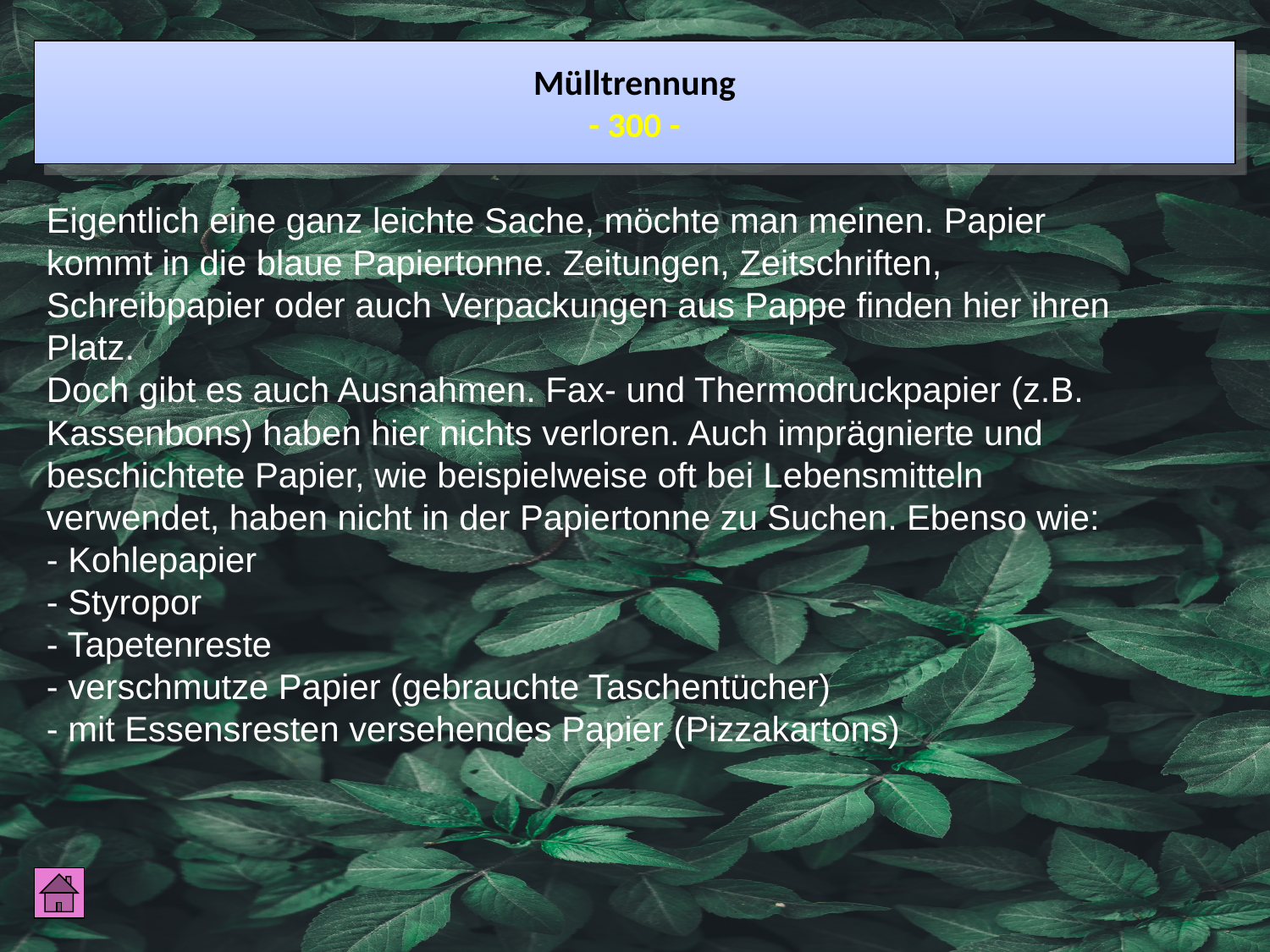

Mülltrennung
- 300 -
Eigentlich eine ganz leichte Sache, möchte man meinen. Papier
kommt in die blaue Papiertonne. Zeitungen, Zeitschriften,
Schreibpapier oder auch Verpackungen aus Pappe finden hier ihren
Platz.
Doch gibt es auch Ausnahmen. Fax- und Thermodruckpapier (z.B.
Kassenbons) haben hier nichts verloren. Auch imprägnierte und
beschichtete Papier, wie beispielweise oft bei Lebensmitteln
verwendet, haben nicht in der Papiertonne zu Suchen. Ebenso wie:
- Kohlepapier
- Styropor
- Tapetenreste
- verschmutze Papier (gebrauchte Taschentücher)
- mit Essensresten versehendes Papier (Pizzakartons)